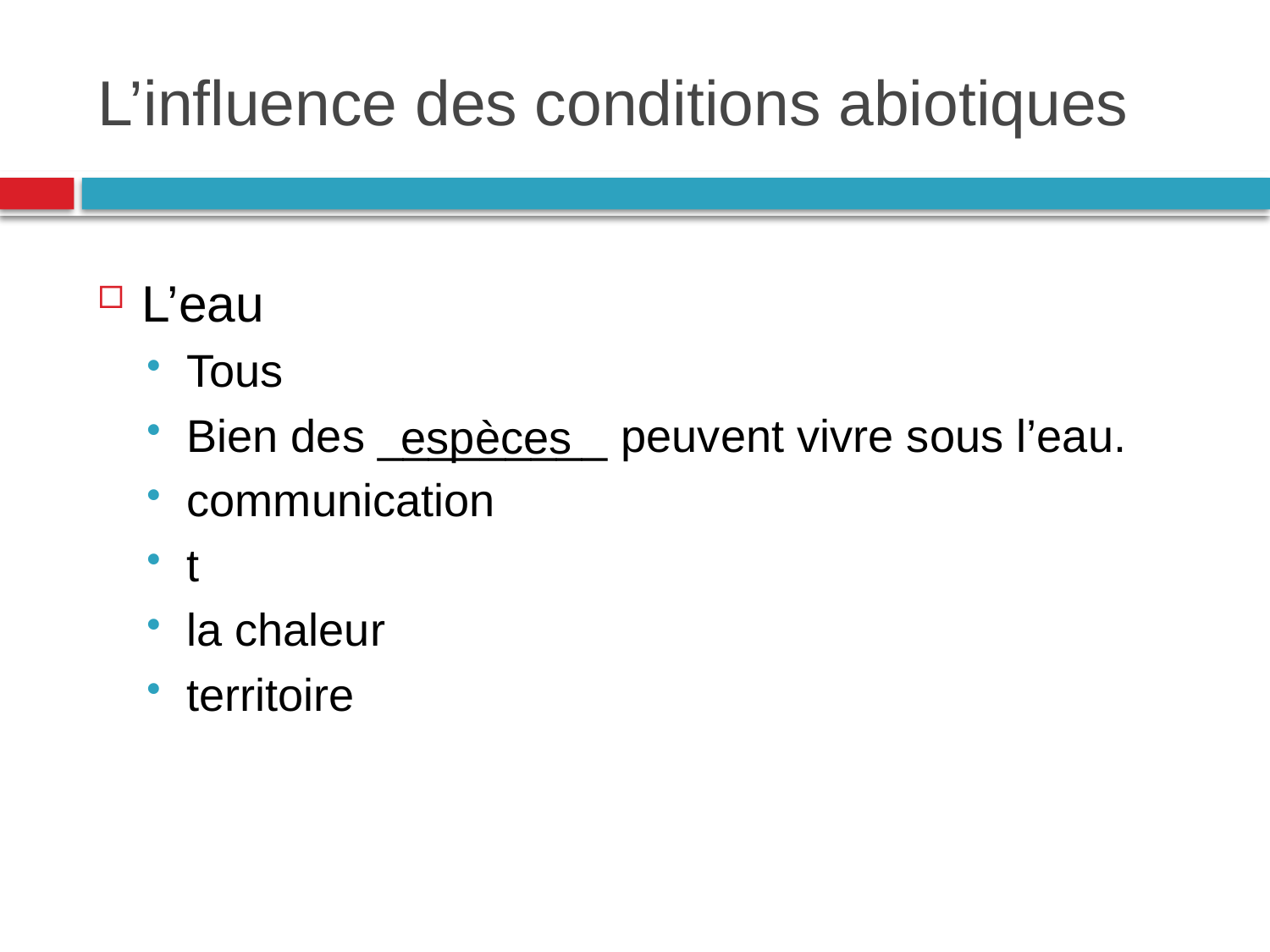

# L’influence des conditions abiotiques
L’eau
Tous
Bien des _________ peuvent vivre sous l’eau.
communication
t
la chaleur
territoire

espèces